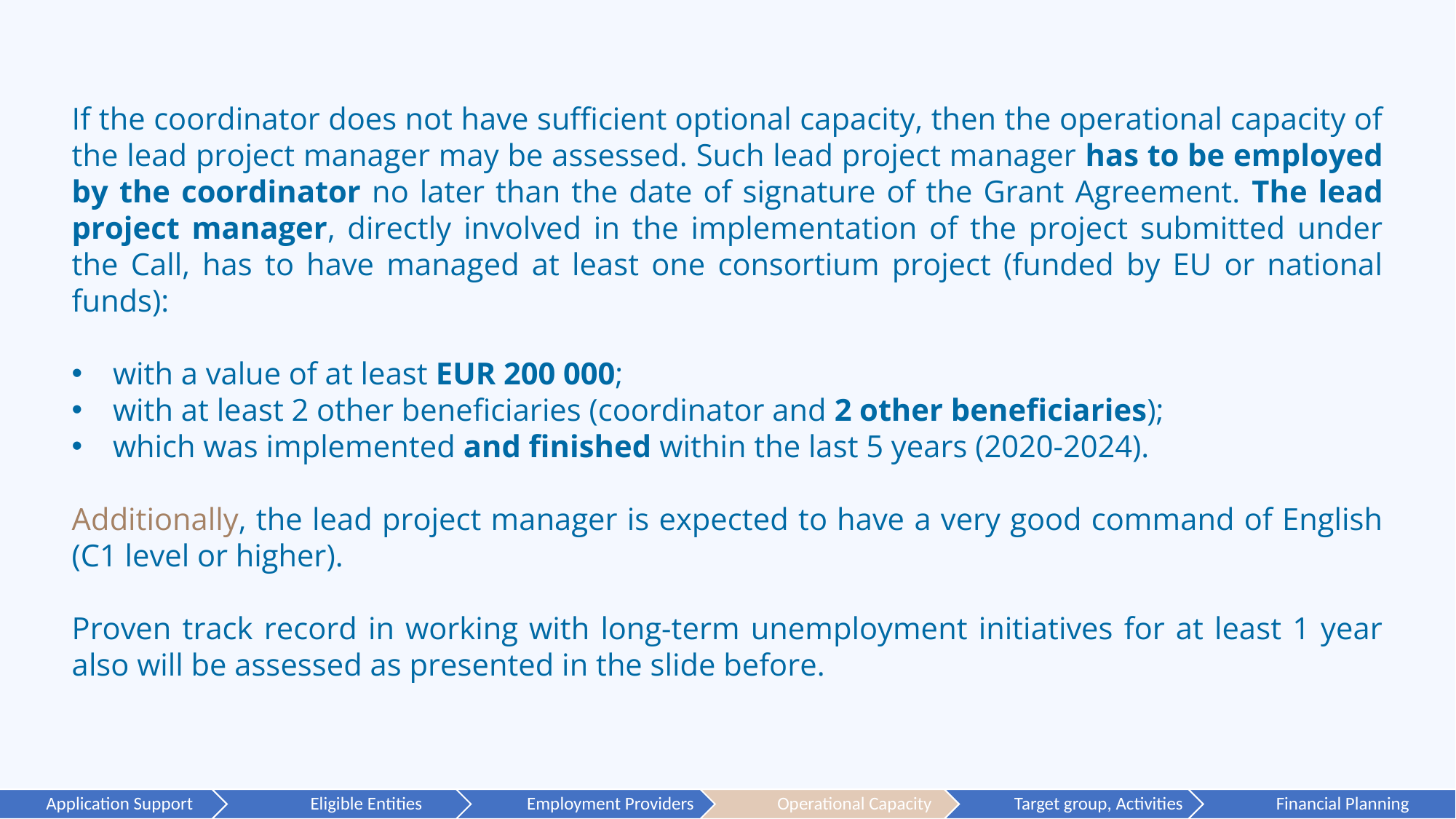

If the coordinator does not have sufficient optional capacity, then the operational capacity of the lead project manager may be assessed. Such lead project manager has to be employed by the coordinator no later than the date of signature of the Grant Agreement. The lead project manager, directly involved in the implementation of the project submitted under the Call, has to have managed at least one consortium project (funded by EU or national funds):

with a value of at least EUR 200 000;
with at least 2 other beneficiaries (coordinator and 2 other beneficiaries);
which was implemented and finished within the last 5 years (2020-2024).

Additionally, the lead project manager is expected to have a very good command of English (C1 level or higher).

Proven track record in working with long-term unemployment initiatives for at least 1 year also will be assessed as presented in the slide before.
Application Support
Eligible Entities
Employment Providers
Operational Capacity
Target group, Activities
Financial Planning